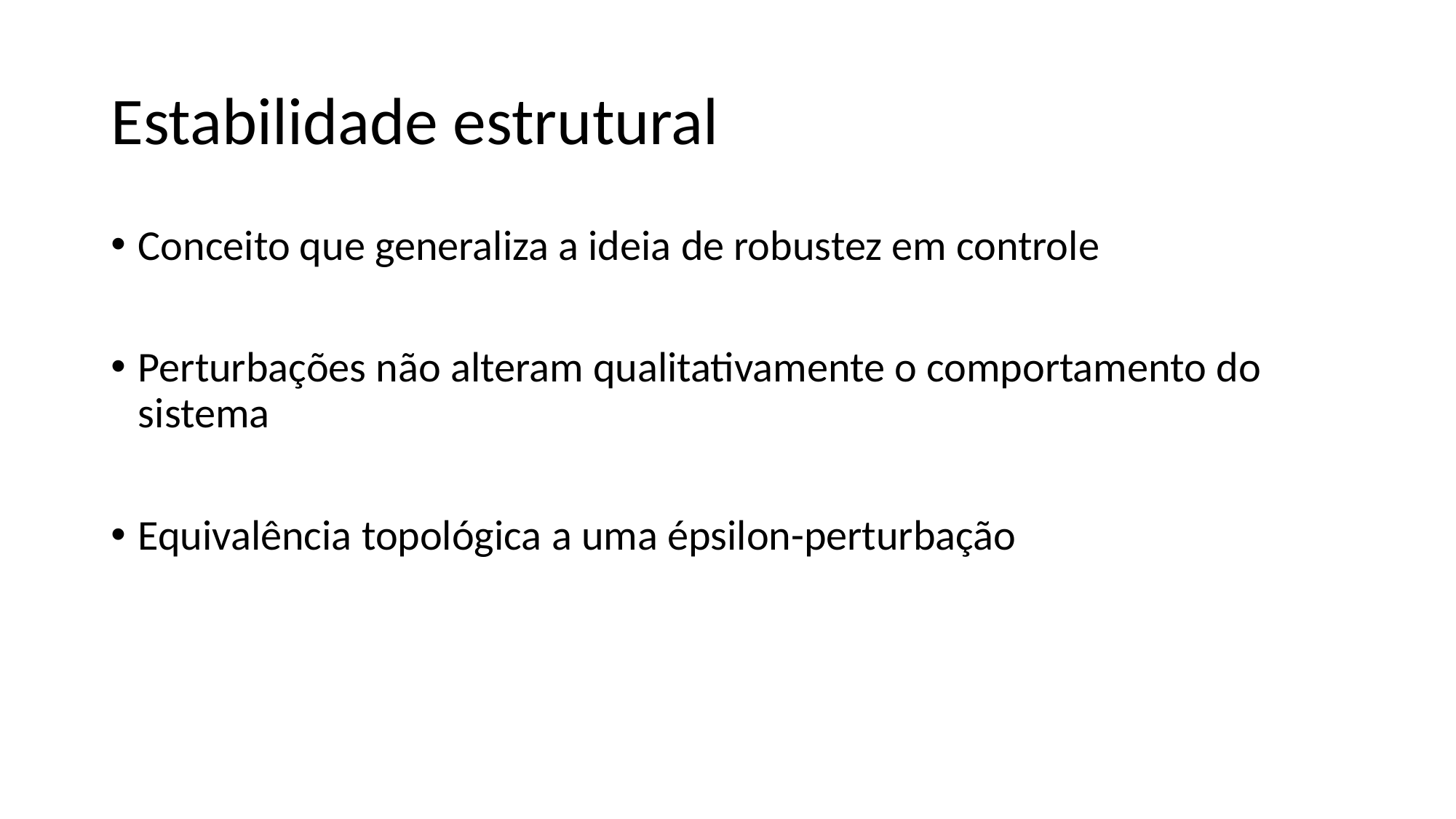

# Estabilidade estrutural
Conceito que generaliza a ideia de robustez em controle

Perturbações não alteram qualitativamente o comportamento do sistema

Equivalência topológica a uma épsilon-perturbação